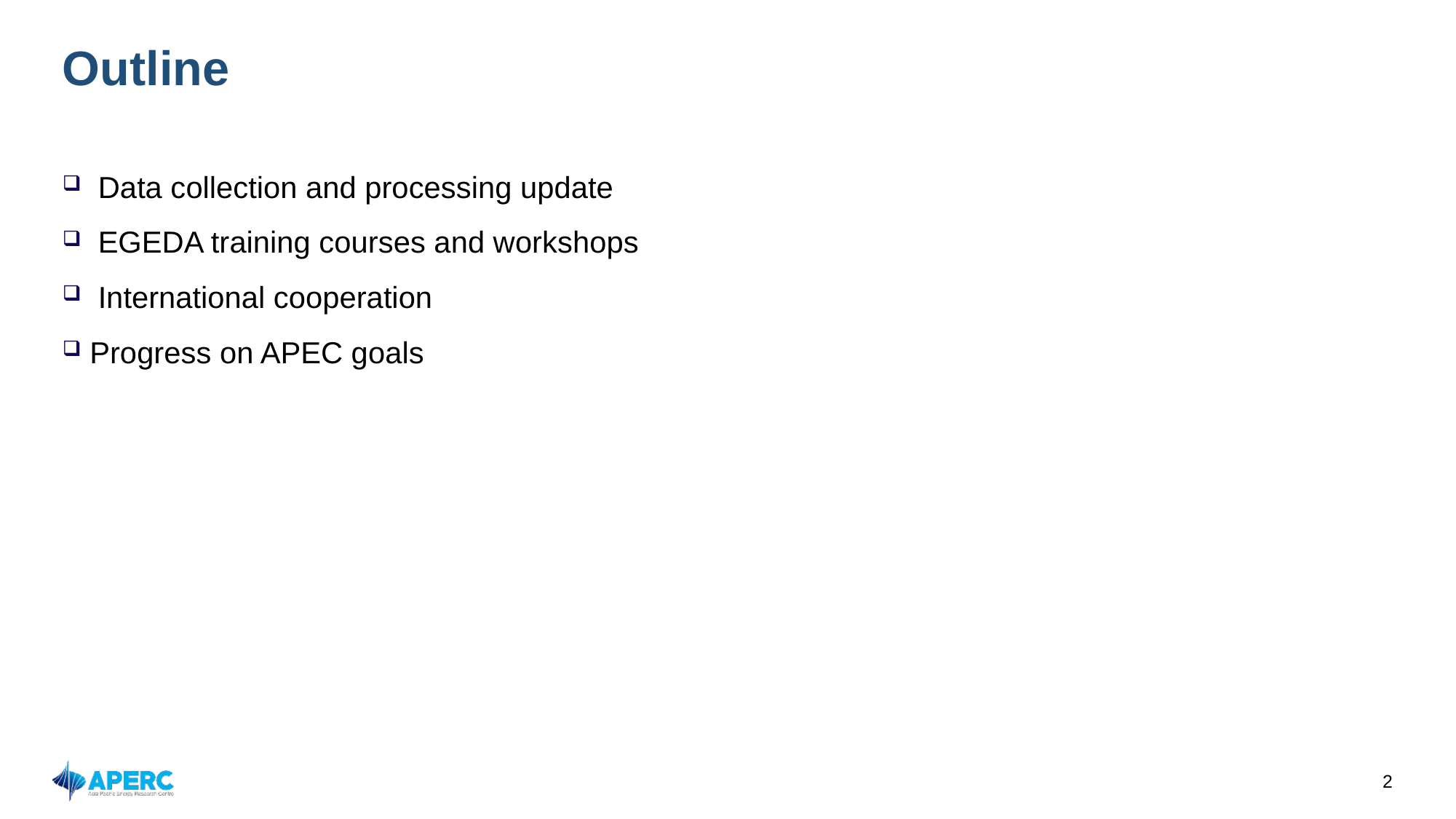

# Outline
 Data collection and processing update
 EGEDA training courses and workshops
 International cooperation
Progress on APEC goals

2